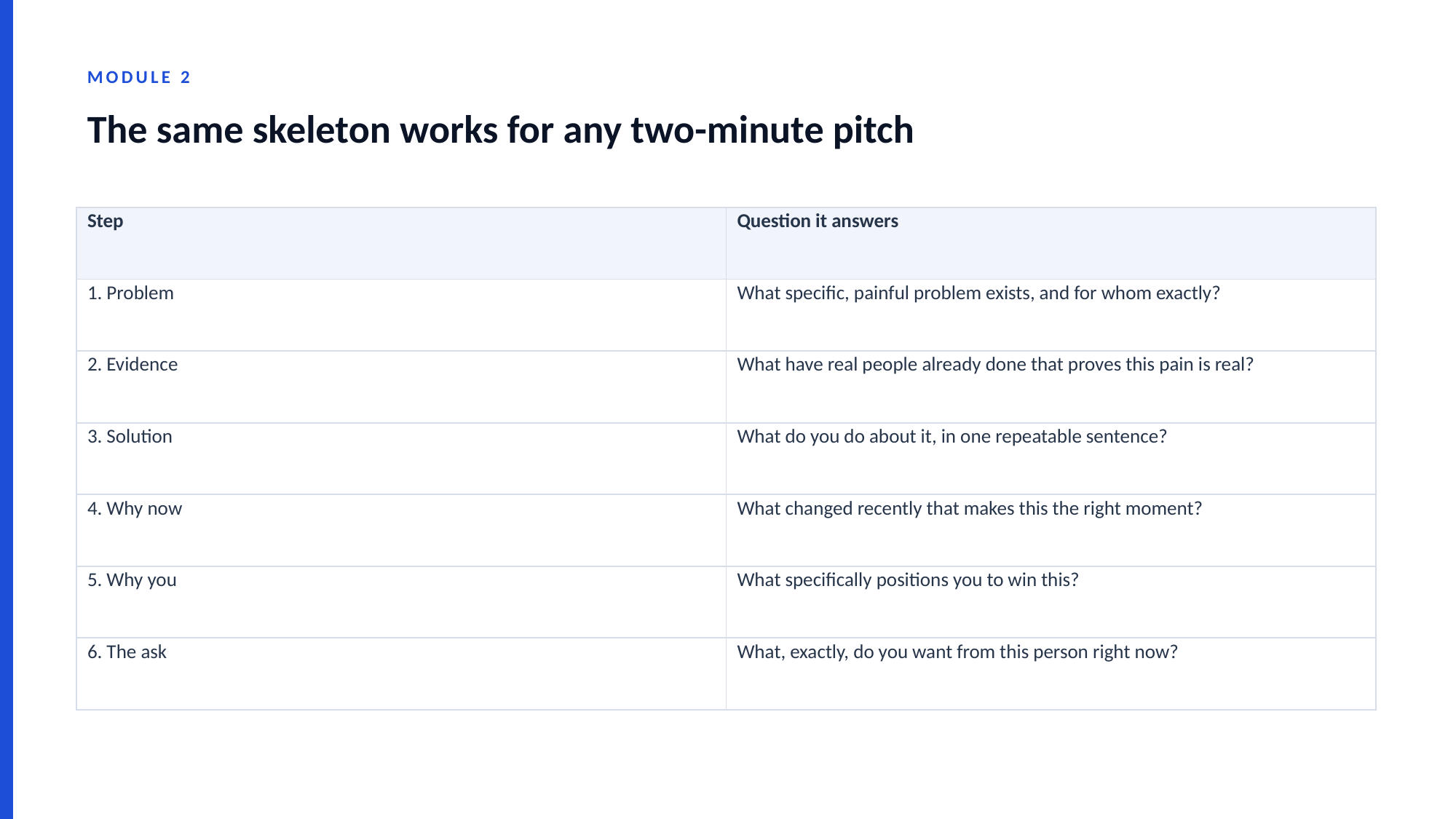

MODULE 2
The same skeleton works for any two-minute pitch
| Step | Question it answers |
| --- | --- |
| 1. Problem | What specific, painful problem exists, and for whom exactly? |
| 2. Evidence | What have real people already done that proves this pain is real? |
| 3. Solution | What do you do about it, in one repeatable sentence? |
| 4. Why now | What changed recently that makes this the right moment? |
| 5. Why you | What specifically positions you to win this? |
| 6. The ask | What, exactly, do you want from this person right now? |